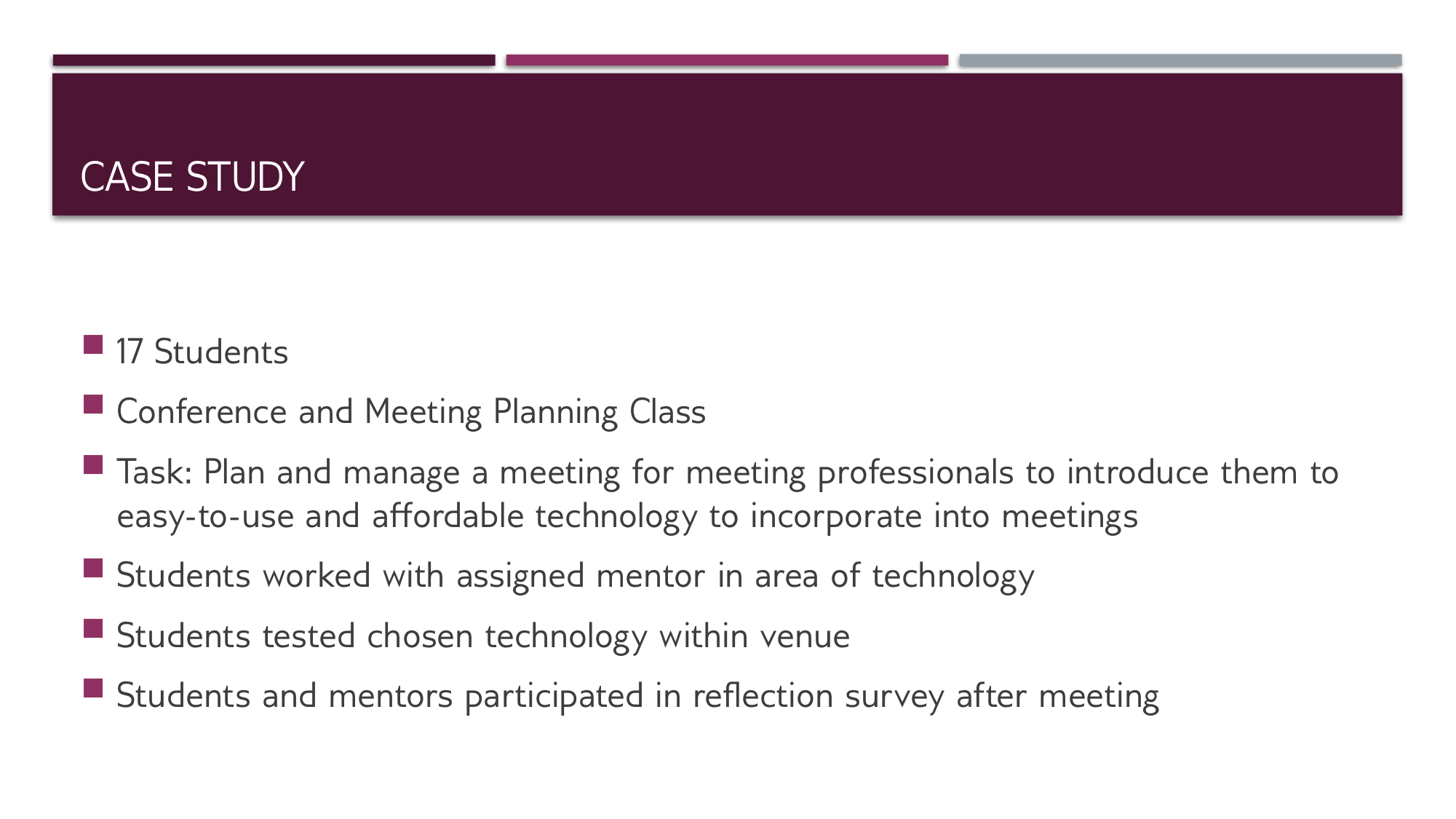

# Case Study
17 Students
Conference and Meeting Planning Class
Task: Plan and manage a meeting for meeting professionals to introduce them to easy-to-use and affordable technology to incorporate into meetings
Students worked with assigned mentor in area of technology
Students tested chosen technology within venue
Students and mentors participated in reflection survey after meeting